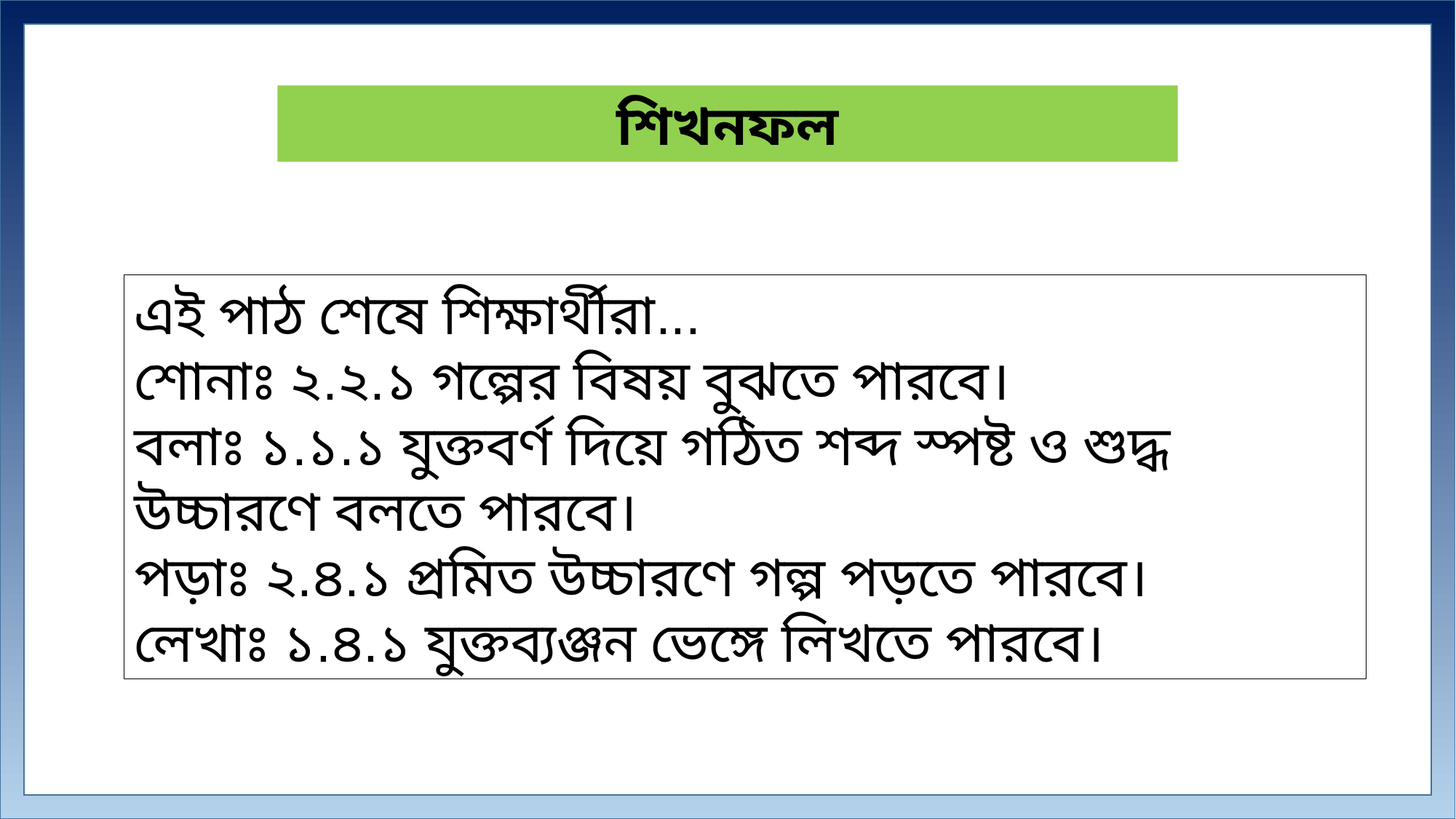

শিখনফল
এই পাঠ শেষে শিক্ষার্থীরা...
শোনাঃ ২.২.১ গল্পের বিষয় বুঝতে পারবে।
বলাঃ ১.১.১ যুক্তবর্ণ দিয়ে গঠিত শব্দ স্পষ্ট ও শুদ্ধ উচ্চারণে বলতে পারবে।
পড়াঃ ২.৪.১ প্রমিত উচ্চারণে গল্প পড়তে পারবে।
লেখাঃ ১.৪.১ যুক্তব্যঞ্জন ভেঙ্গে লিখতে পারবে।